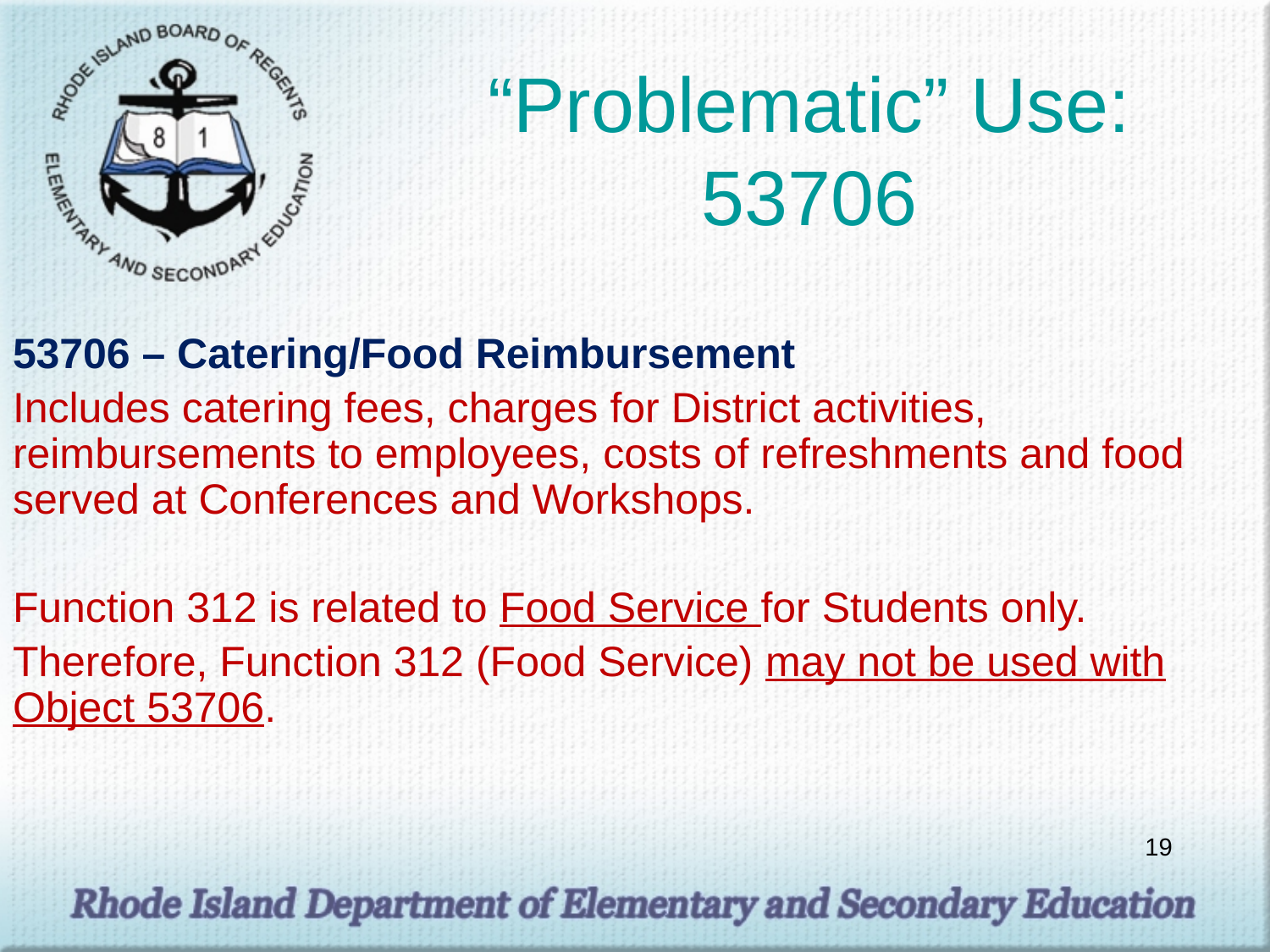

# “Problematic” Use: 53706

53706 – Catering/Food Reimbursement
Includes catering fees, charges for District activities, reimbursements to employees, costs of refreshments and food served at Conferences and Workshops.

Function 312 is related to Food Service for Students only.
Therefore, Function 312 (Food Service) may not be used with Object 53706.

19